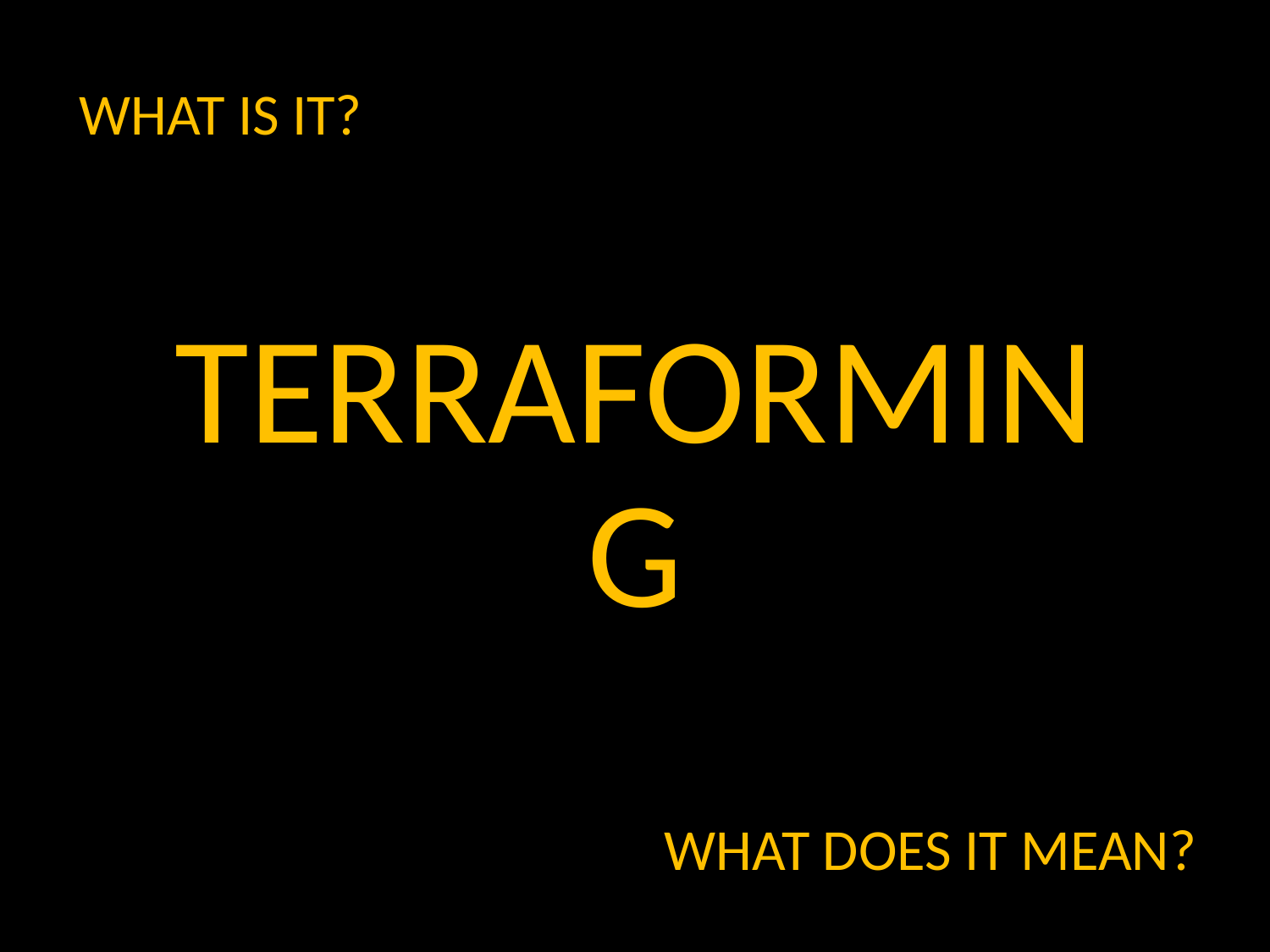

# WHAT IS IT?
TERRAFORMING
WHAT DOES IT MEAN?